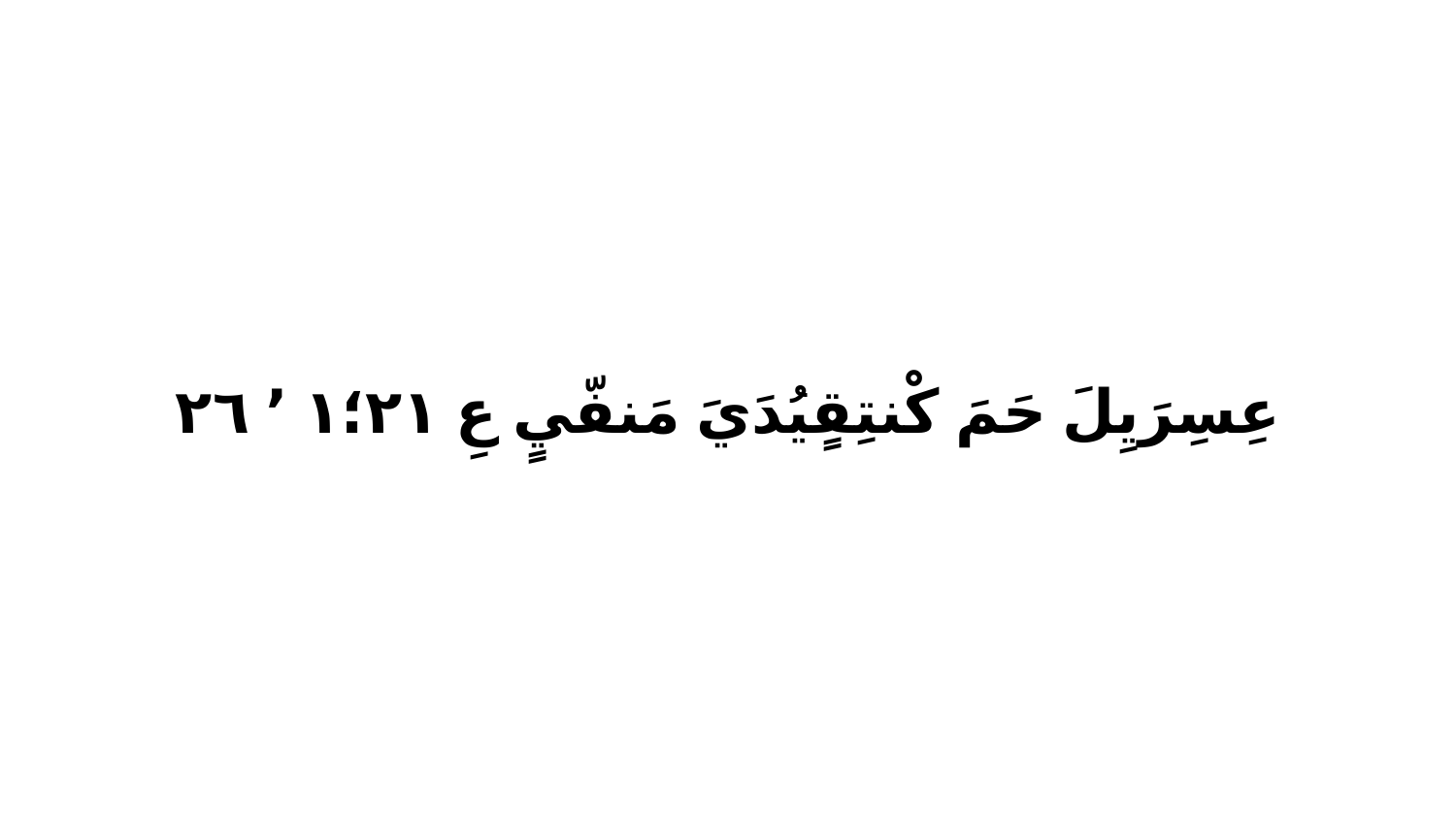

عِسِرَيِلَ حَمَ كْنتِقٍيُدَيَ مَنفّيٍ عِ ٢١‏؛١ ٬ ٢٦